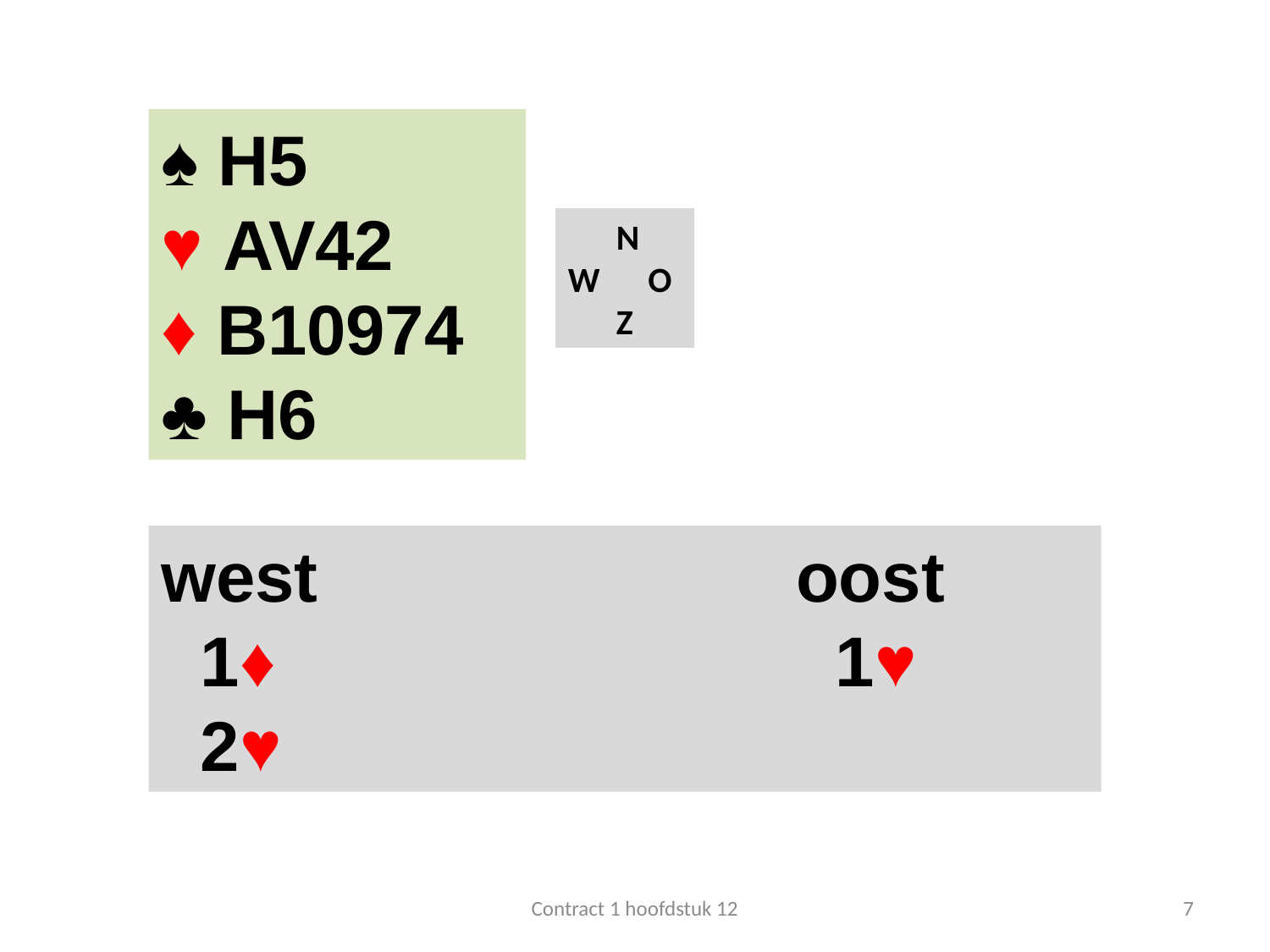

#
♠ H5
♥ AV42
♦ B10974
♣ H6
      N
W      O
      Z
west   				oost
  1♦ 				  1♥
  2♥

Contract 1 hoofdstuk 12
7